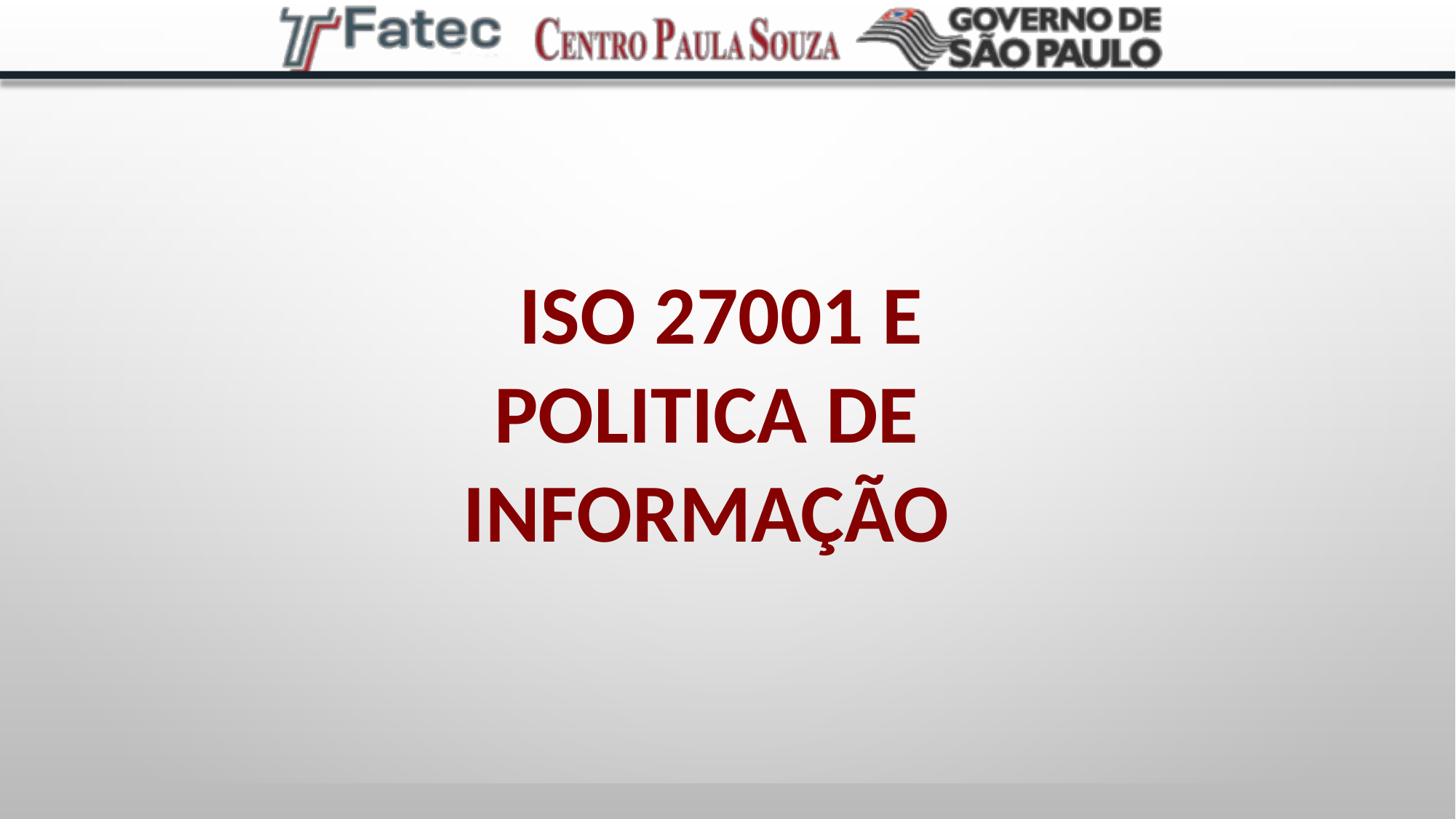

# ISO 27001 e Politica de informação